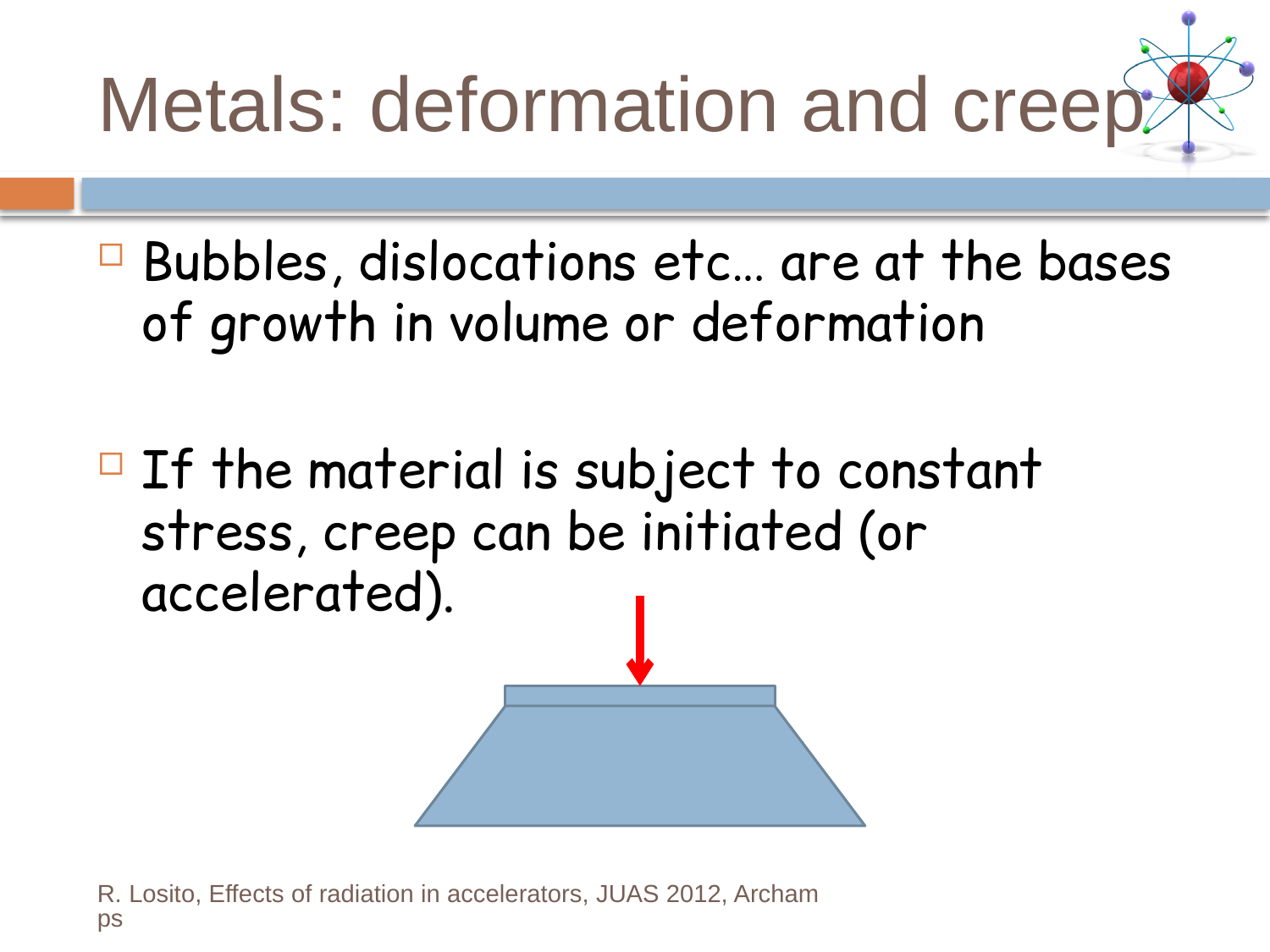

# Metals: deformation and creep
Bubbles, dislocations etc… are at the bases of growth in volume or deformation

If the material is subject to constant stress, creep can be initiated (or accelerated).

R. Losito, Effects of radiation in accelerators, JUAS 2012, Archamps